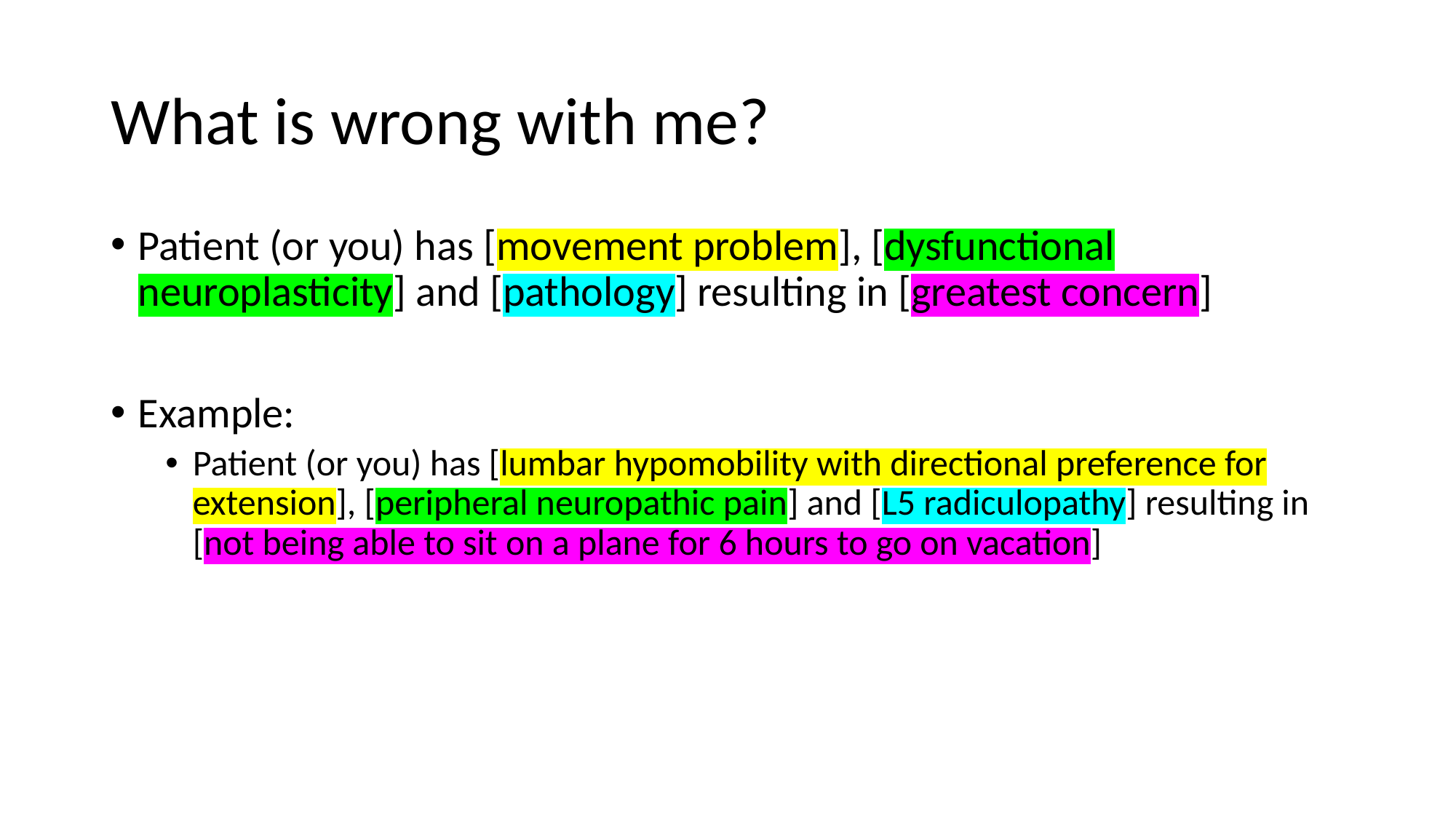

# What is wrong with me?
Patient (or you) has [movement problem], [dysfunctional neuroplasticity] and [pathology] resulting in [greatest concern]

Example:
Patient (or you) has [lumbar hypomobility with directional preference for extension], [peripheral neuropathic pain] and [L5 radiculopathy] resulting in [not being able to sit on a plane for 6 hours to go on vacation]